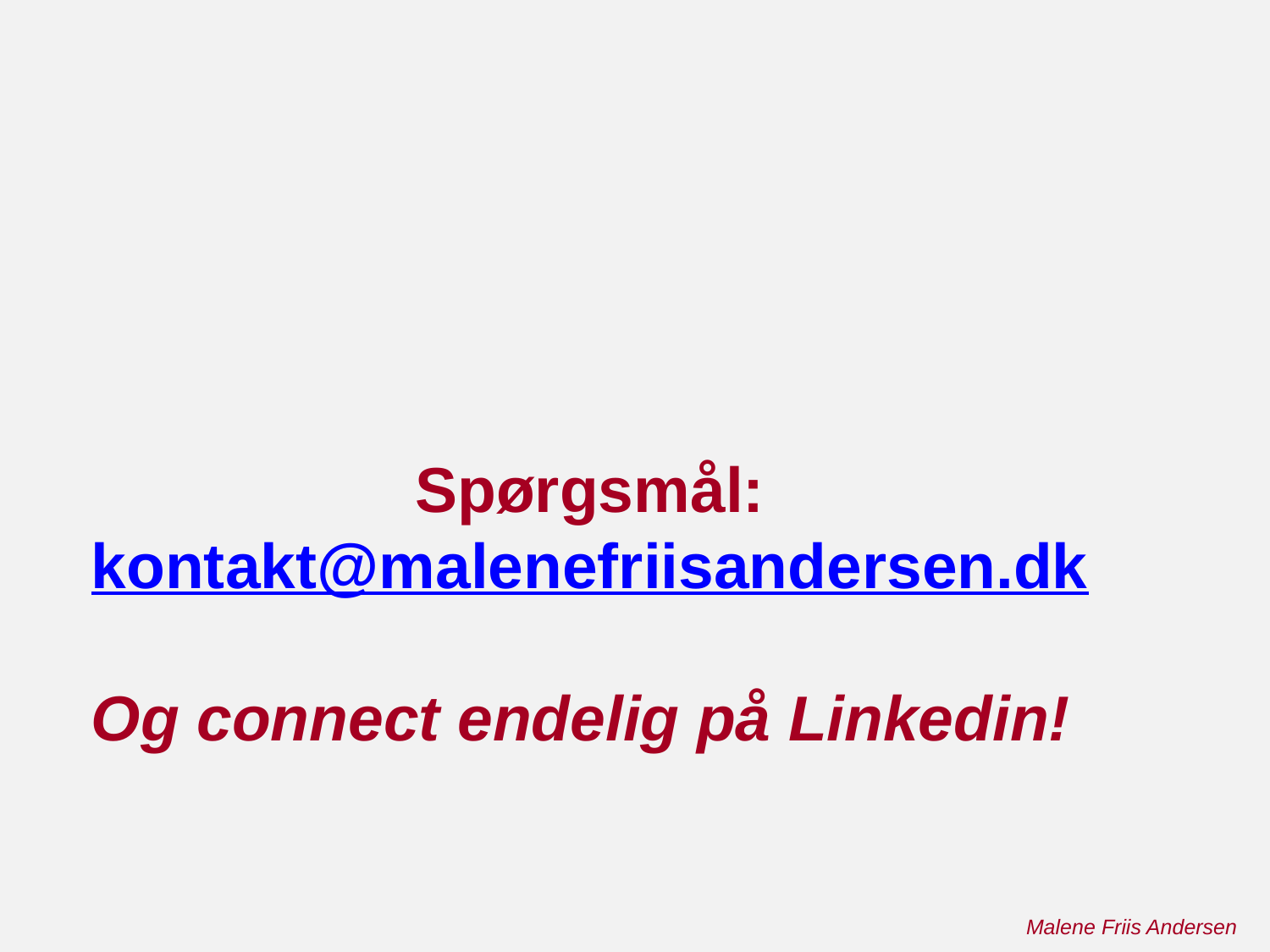

Spørgsmål:
kontakt@malenefriisandersen.dk

Og connect endelig på Linkedin!
Malene Friis Andersen